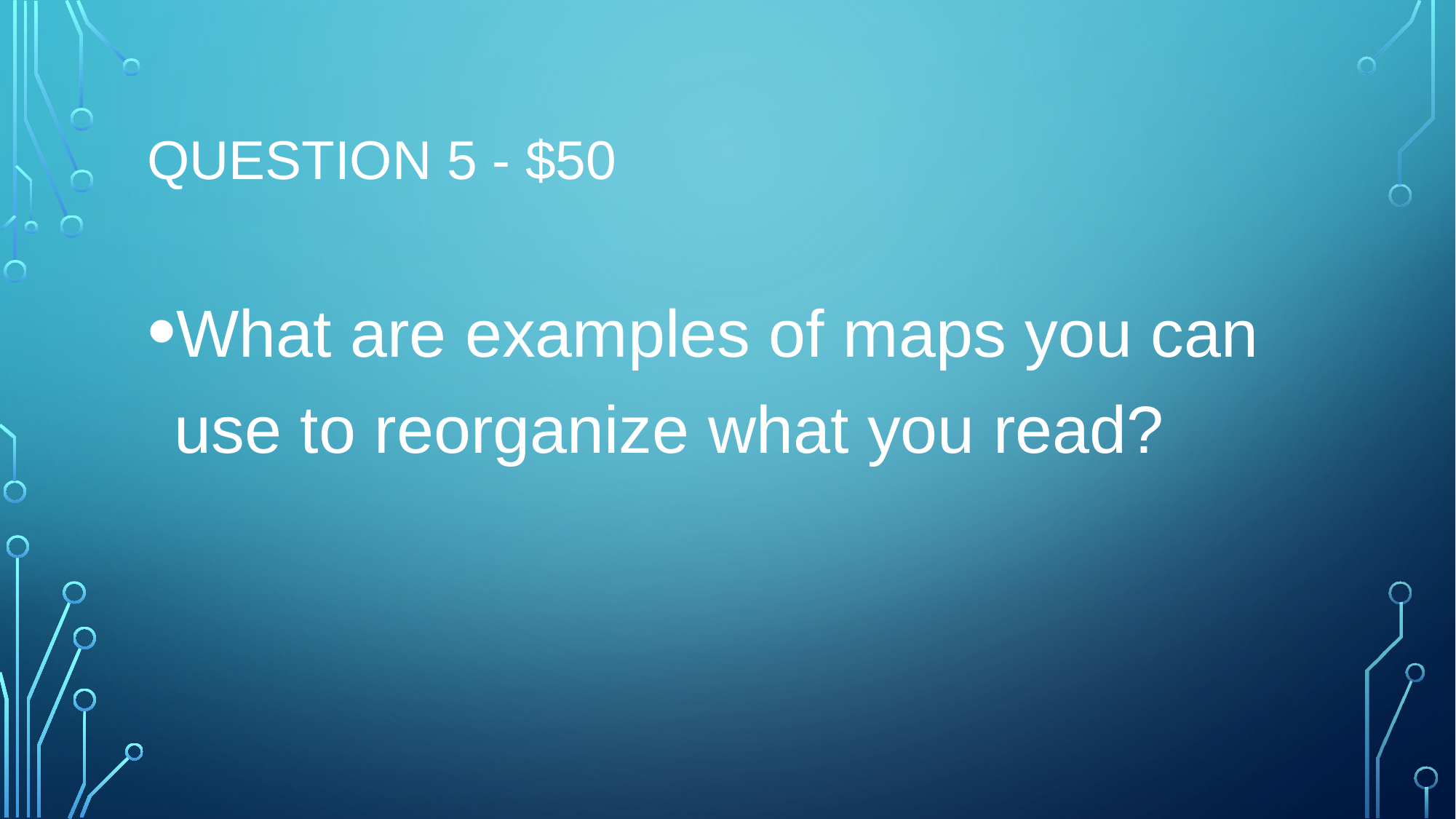

# Question 5 - $50
What are examples of maps you can use to reorganize what you read?